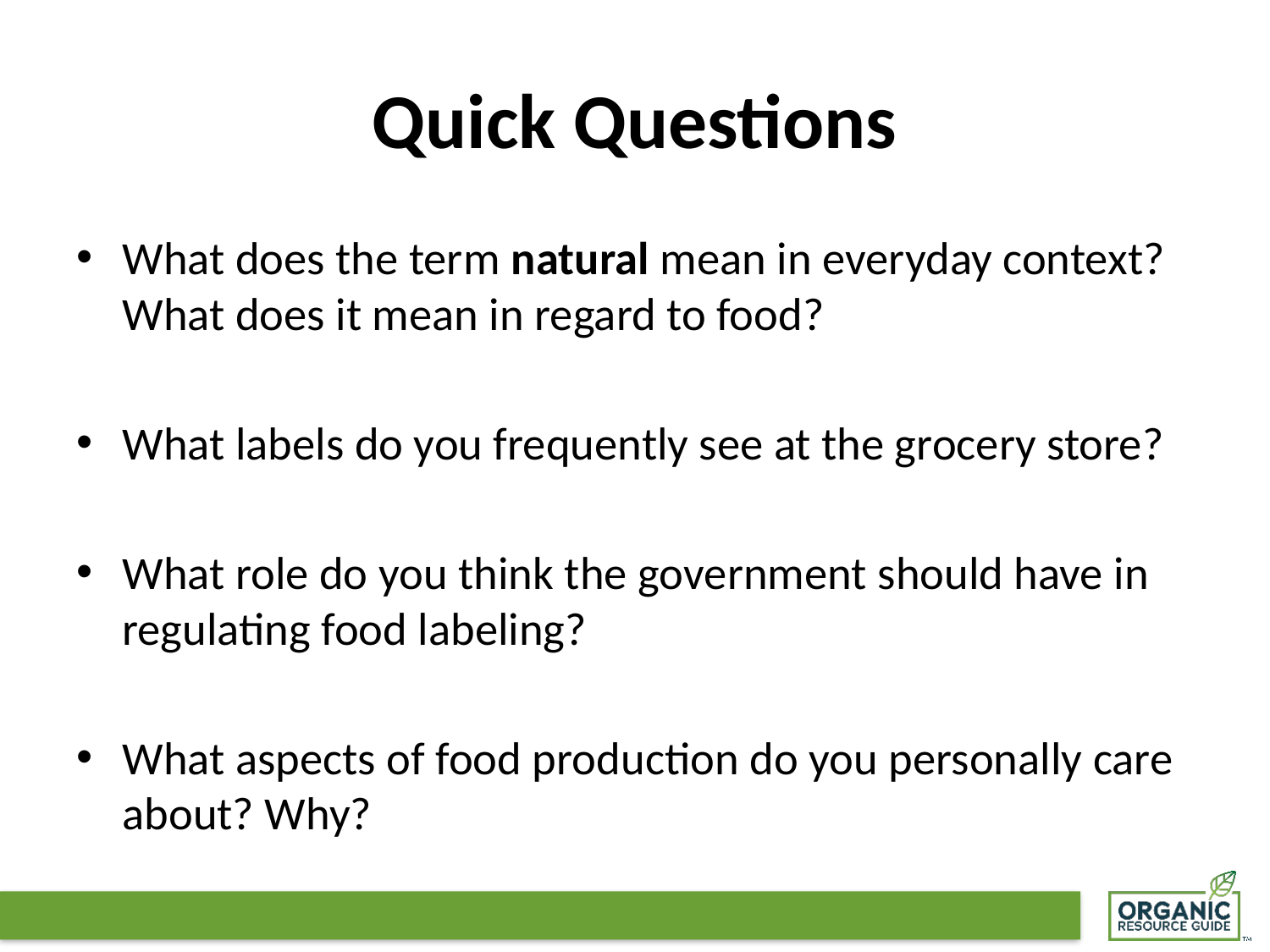

# Quick Questions
What does the term natural mean in everyday context? What does it mean in regard to food?

What labels do you frequently see at the grocery store?

What role do you think the government should have in regulating food labeling?

What aspects of food production do you personally care about? Why?